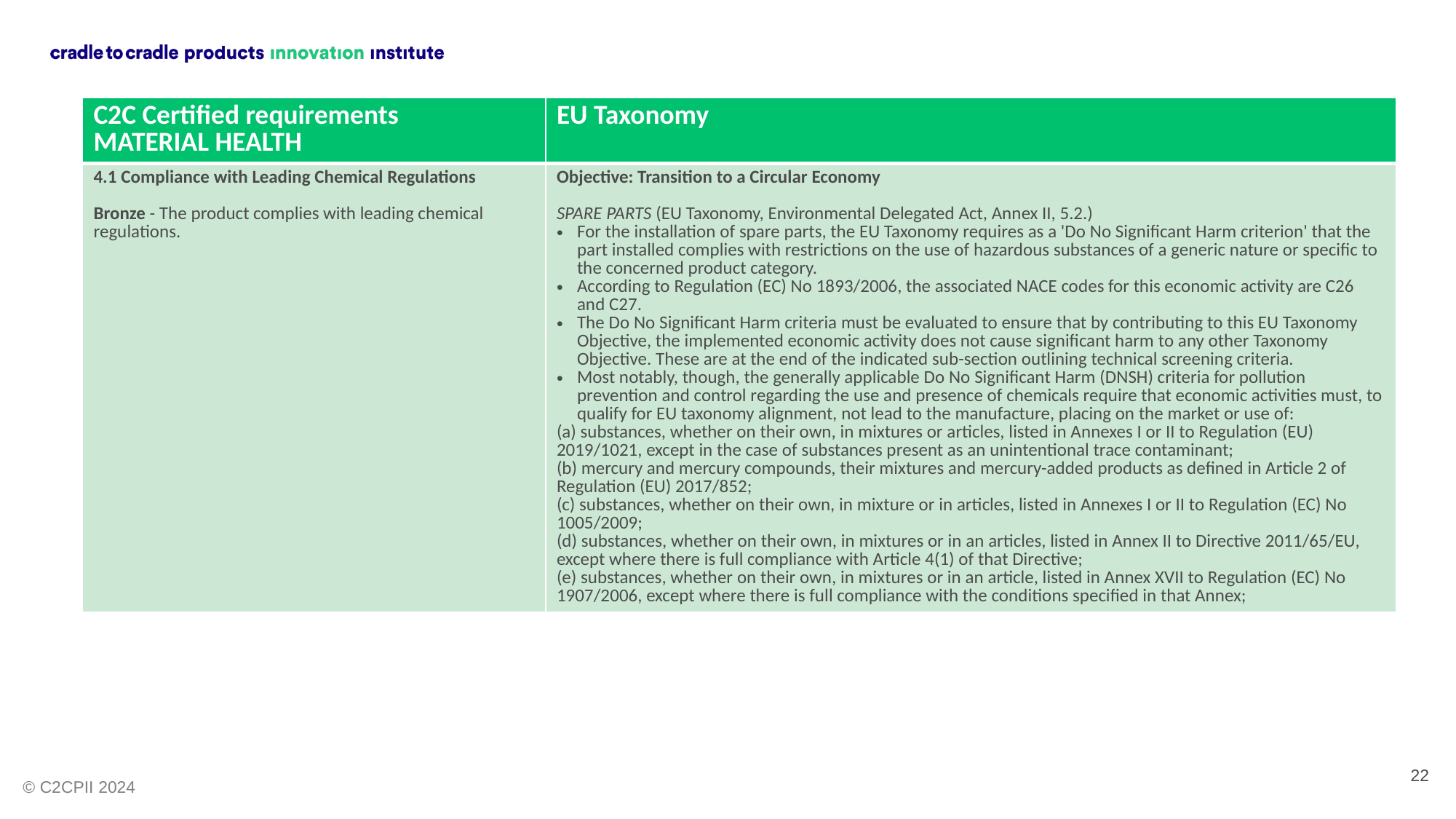

| C2C Certified requirements MATERIAL HEALTH | EU Taxonomy |
| --- | --- |
| 4.1 Compliance with Leading Chemical Regulations Bronze - The product complies with leading chemical regulations. | Objective: Transition to a Circular Economy SPARE PARTS (EU Taxonomy, Environmental Delegated Act, Annex II, 5.2.) For the installation of spare parts, the EU Taxonomy requires as a 'Do No Significant Harm criterion' that the part installed complies with restrictions on the use of hazardous substances of a generic nature or specific to the concerned product category. According to Regulation (EC) No 1893/2006, the associated NACE codes for this economic activity are C26 and C27. The Do No Significant Harm criteria must be evaluated to ensure that by contributing to this EU Taxonomy Objective, the implemented economic activity does not cause significant harm to any other Taxonomy Objective. These are at the end of the indicated sub-section outlining technical screening criteria. Most notably, though, the generally applicable Do No Significant Harm (DNSH) criteria for pollution prevention and control regarding the use and presence of chemicals require that economic activities must, to qualify for EU taxonomy alignment, not lead to the manufacture, placing on the market or use of: (a) substances, whether on their own, in mixtures or articles, listed in Annexes I or II to Regulation (EU) 2019/1021, except in the case of substances present as an unintentional trace contaminant; (b) mercury and mercury compounds, their mixtures and mercury-added products as defined in Article 2 of Regulation (EU) 2017/852; (c) substances, whether on their own, in mixture or in articles, listed in Annexes I or II to Regulation (EC) No 1005/2009; (d) substances, whether on their own, in mixtures or in an articles, listed in Annex II to Directive 2011/65/EU, except where there is full compliance with Article 4(1) of that Directive; (e) substances, whether on their own, in mixtures or in an article, listed in Annex XVII to Regulation (EC) No 1907/2006, except where there is full compliance with the conditions specified in that Annex; |
22